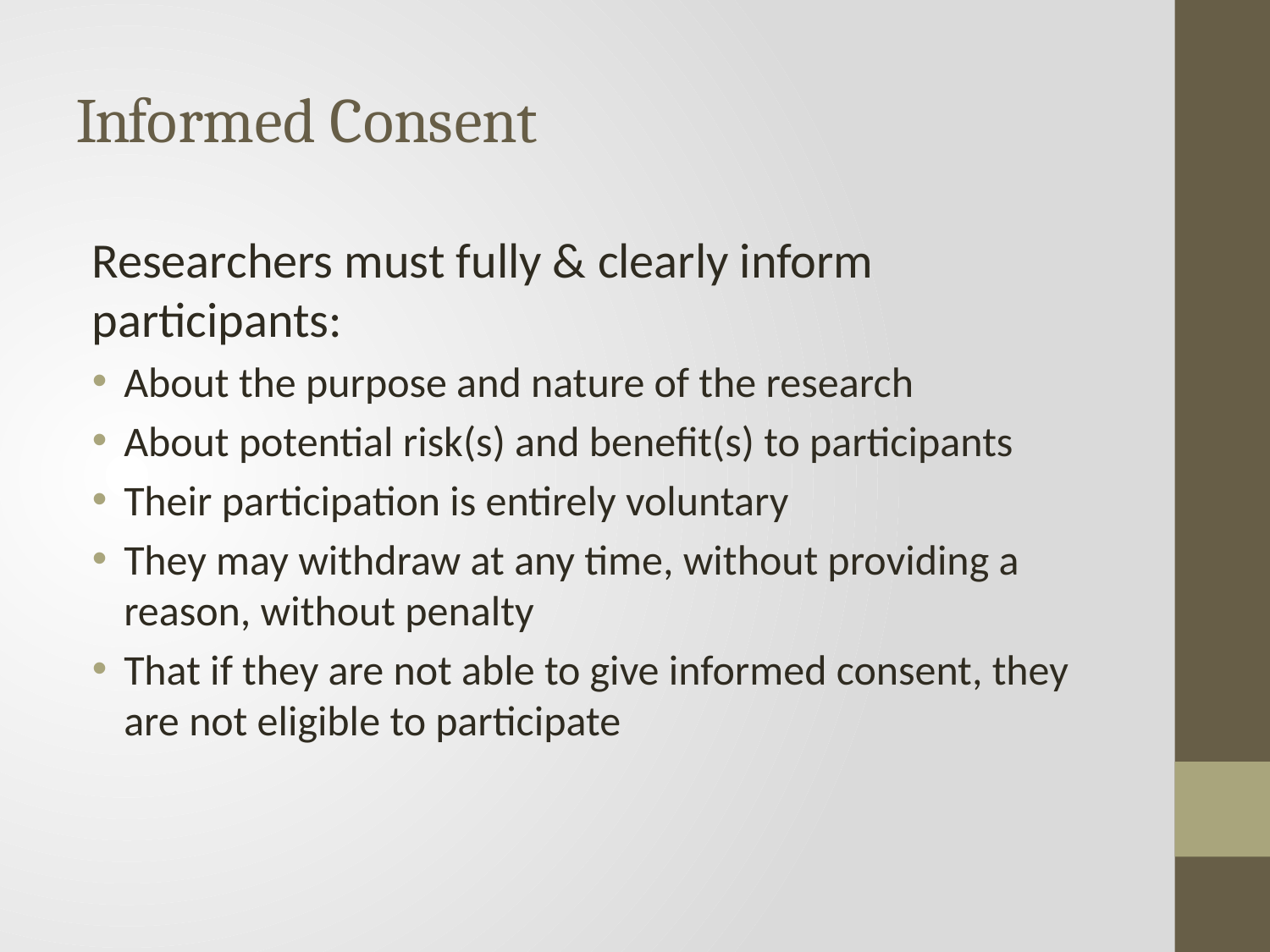

# Informed Consent
Researchers must fully & clearly inform participants:
About the purpose and nature of the research
About potential risk(s) and benefit(s) to participants
Their participation is entirely voluntary
They may withdraw at any time, without providing a reason, without penalty
That if they are not able to give informed consent, they are not eligible to participate